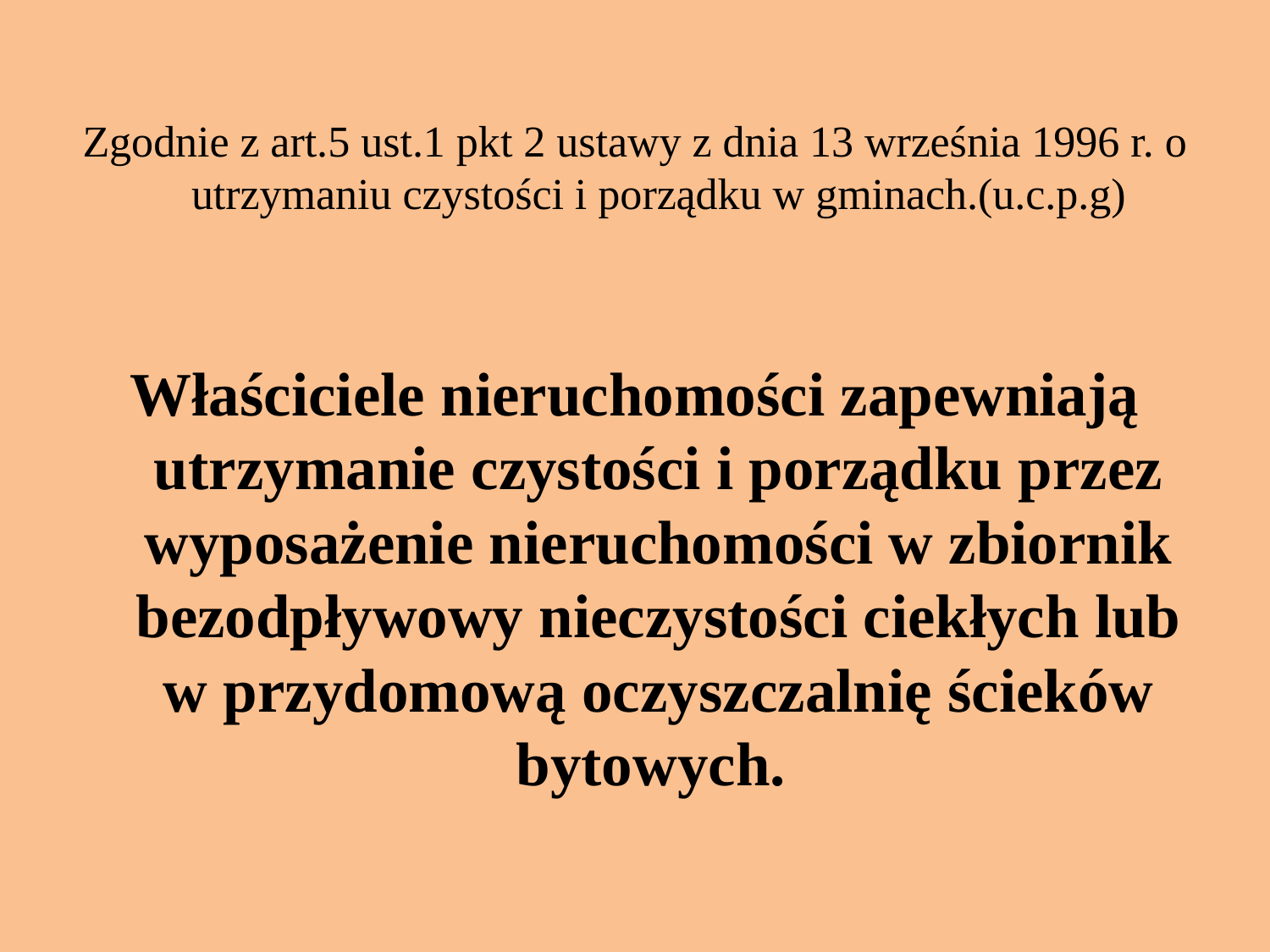

Zgodnie z art.5 ust.1 pkt 2 ustawy z dnia 13 września 1996 r. o utrzymaniu czystości i porządku w gminach.(u.c.p.g)

Właściciele nieruchomości zapewniają utrzymanie czystości i porządku przez wyposażenie nieruchomości w zbiornik bezodpływowy nieczystości ciekłych lub w przydomową oczyszczalnię ścieków bytowych.